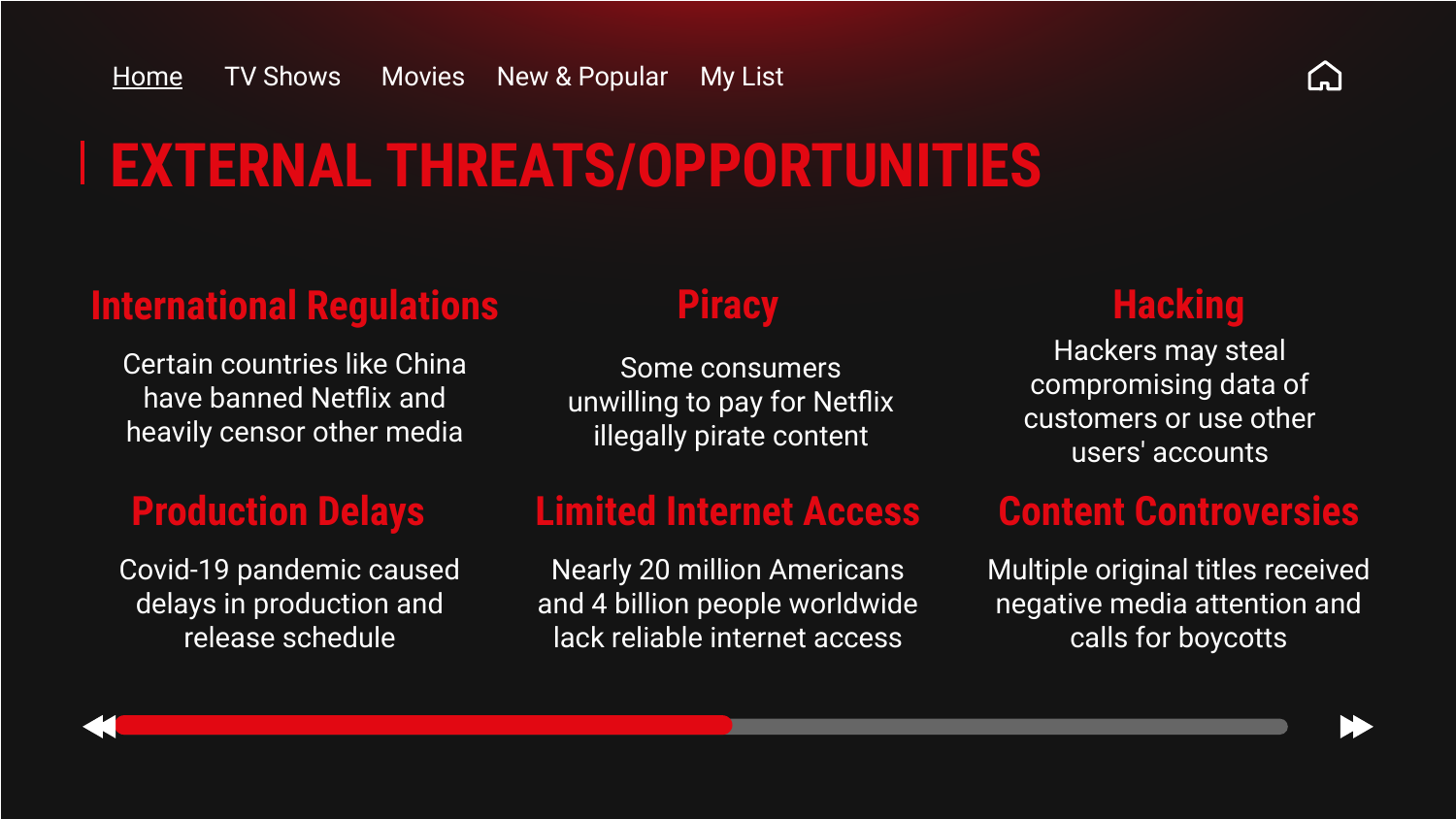

TV Shows
New & Popular
Home
Movies
My List

# EXTERNAL THREATS/OPPORTUNITIES
Piracy
Hacking
International Regulations
Certain countries like China have banned Netflix and heavily censor other media
Some consumers unwilling to pay for Netflix illegally pirate content
Hackers may steal compromising data of customers or use other users' accounts
Production Delays
Limited Internet Access
Content Controversies
Covid-19 pandemic caused delays in production and release schedule
Nearly 20 million Americans and 4 billion people worldwide lack reliable internet access
Multiple original titles received negative media attention and calls for boycotts